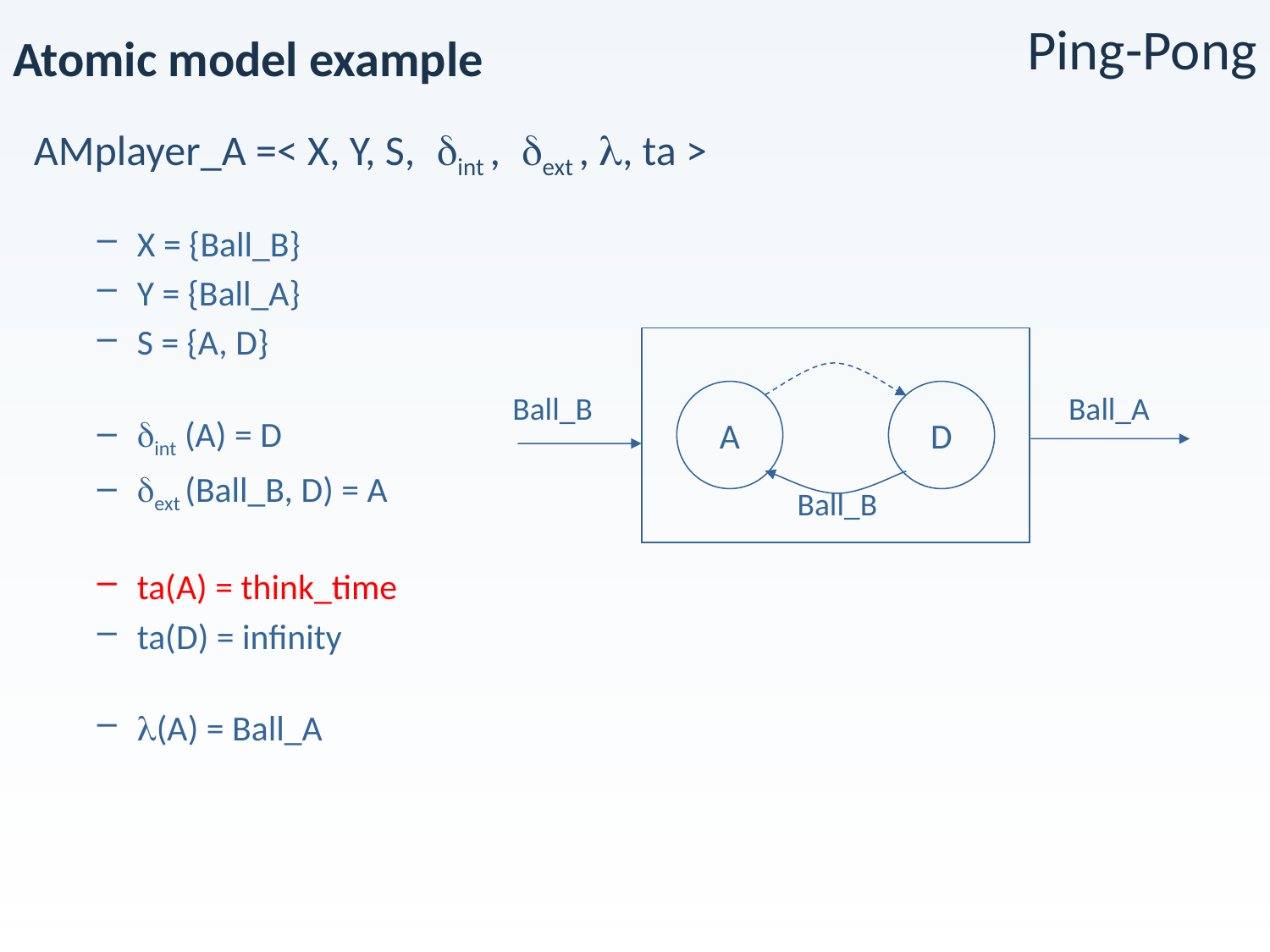

Ping-Pong
# Atomic model example
AMplayer_A =< X, Y, S, δint , δext , λ, ta >
X = {Ball_B}
Y = {Ball_A}
S = {A, D}
δint (A) = D
δext (Ball_B, D) = A
ta(A) = think_time
ta(D) = infinity
λ(A) = Ball_A

A
D
Ball_B
Ball_A

Ball_B